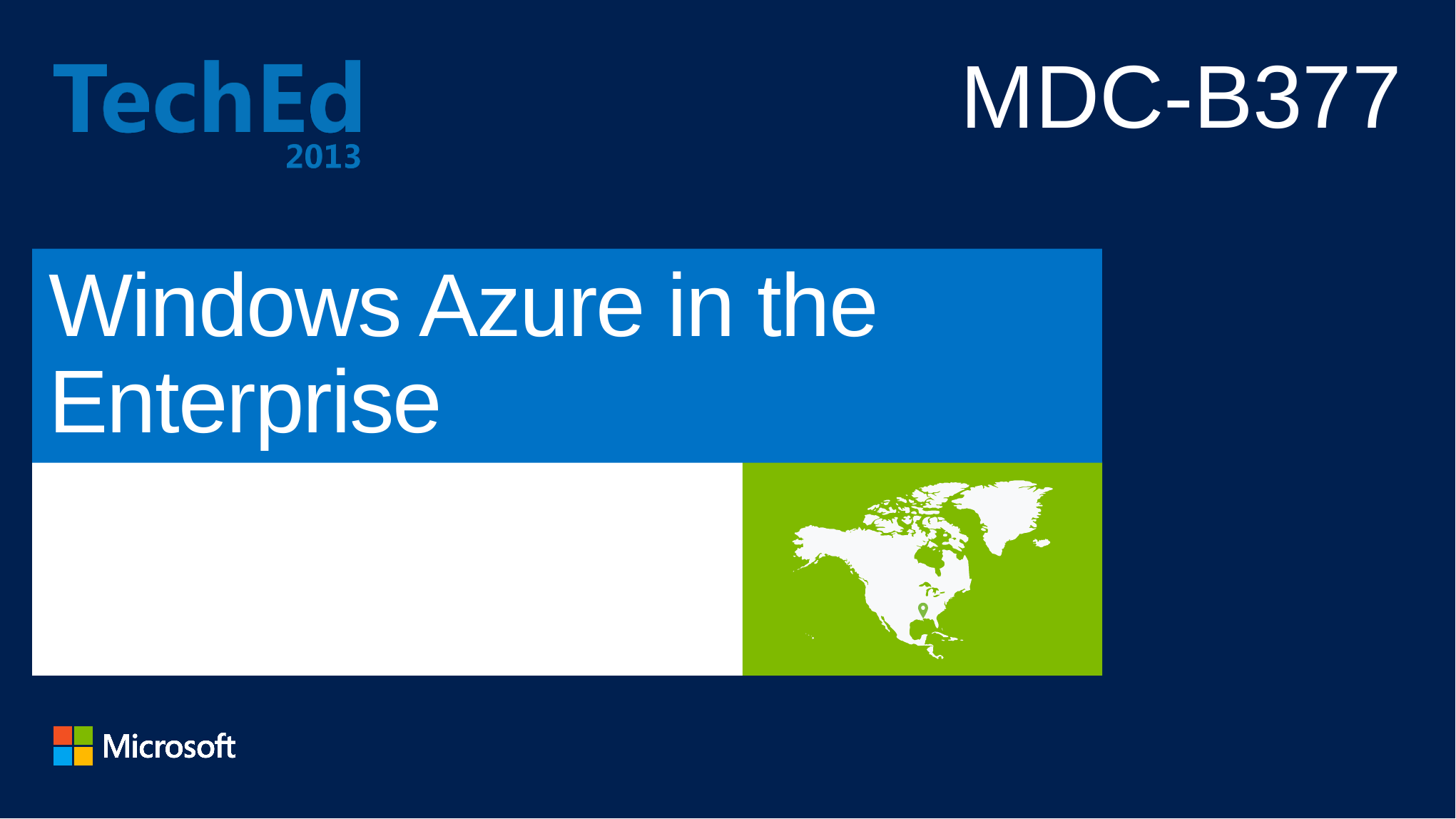

MDC-B377
# Windows Azure in the Enterprise
Karri Alexion-Tiernan
Director, Product Marketing

Venkat Gattamneni
Senior Product Marketing Manager